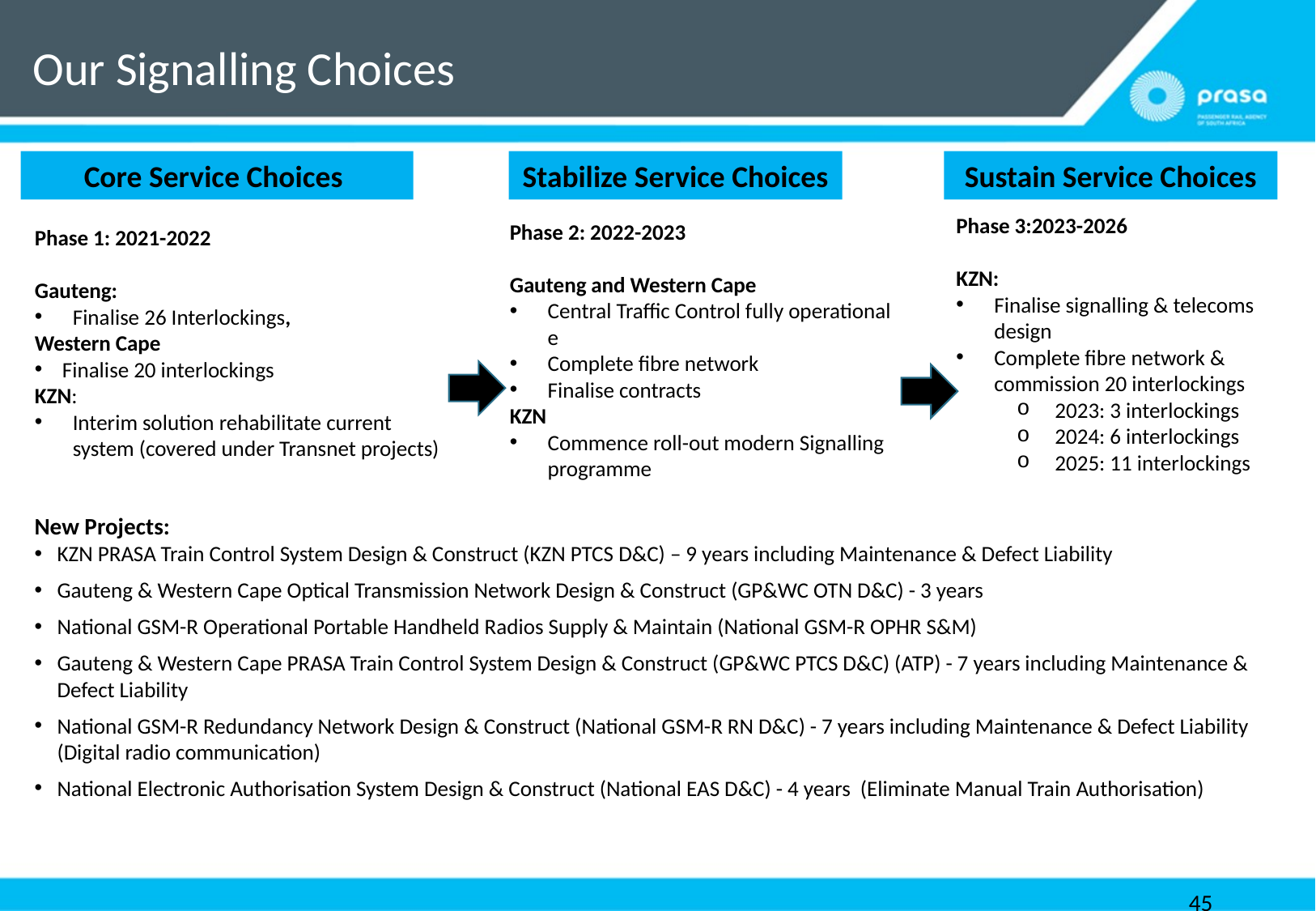

# Our Signalling Choices
Core Service Choices
Stabilize Service Choices
Sustain Service Choices
Phase 3:2023-2026

KZN:
Finalise signalling & telecoms design
Complete fibre network & commission 20 interlockings
2023: 3 interlockings
2024: 6 interlockings
2025: 11 interlockings
Phase 2: 2022-2023

Gauteng and Western Cape
Central Traffic Control fully operational e
Complete fibre network
Finalise contracts
KZN
Commence roll-out modern Signalling programme
Phase 1: 2021-2022

Gauteng:
Finalise 26 Interlockings,
Western Cape
 Finalise 20 interlockings
KZN:
Interim solution rehabilitate current system (covered under Transnet projects)

New Projects:
KZN PRASA Train Control System Design & Construct (KZN PTCS D&C) – 9 years including Maintenance & Defect Liability
Gauteng & Western Cape Optical Transmission Network Design & Construct (GP&WC OTN D&C) - 3 years
National GSM-R Operational Portable Handheld Radios Supply & Maintain (National GSM-R OPHR S&M)
Gauteng & Western Cape PRASA Train Control System Design & Construct (GP&WC PTCS D&C) (ATP) - 7 years including Maintenance & Defect Liability
National GSM-R Redundancy Network Design & Construct (National GSM-R RN D&C) - 7 years including Maintenance & Defect Liability (Digital radio communication)
National Electronic Authorisation System Design & Construct (National EAS D&C) - 4 years  (Eliminate Manual Train Authorisation)
45